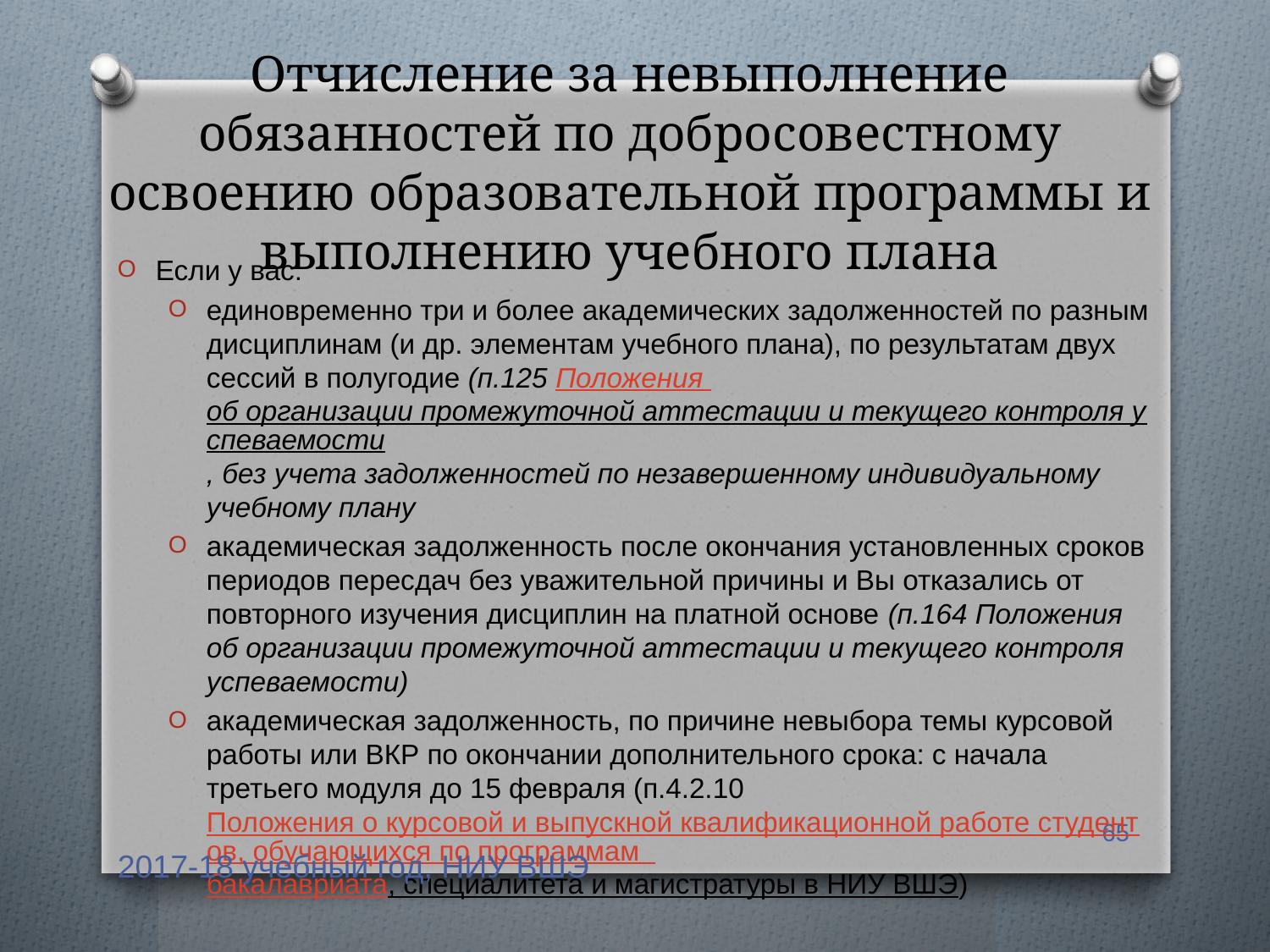

# Отчисление за невыполнение обязанностей по добросовестному освоению образовательной программы и выполнению учебного плана
Если у вас:
единовременно три и более академических задолженностей по разным дисциплинам (и др. элементам учебного плана), по результатам двух сессий в полугодие (п.125 Положения об организации промежуточной аттестации и текущего контроля успеваемости, без учета задолженностей по незавершенному индивидуальному учебному плану
академическая задолженность после окончания установленных сроков периодов пересдач без уважительной причины и Вы отказались от повторного изучения дисциплин на платной основе (п.164 Положения об организации промежуточной аттестации и текущего контроля успеваемости)
академическая задолженность, по причине невыбора темы курсовой работы или ВКР по окончании дополнительного срока: с начала третьего модуля до 15 февраля (п.4.2.10 Положения о курсовой и выпускной квалификационной работе студентов, обучающихся по программам  бакалавриата, специалитета и магистратуры в НИУ ВШЭ)
65
2017-18 учебный год, НИУ ВШЭ